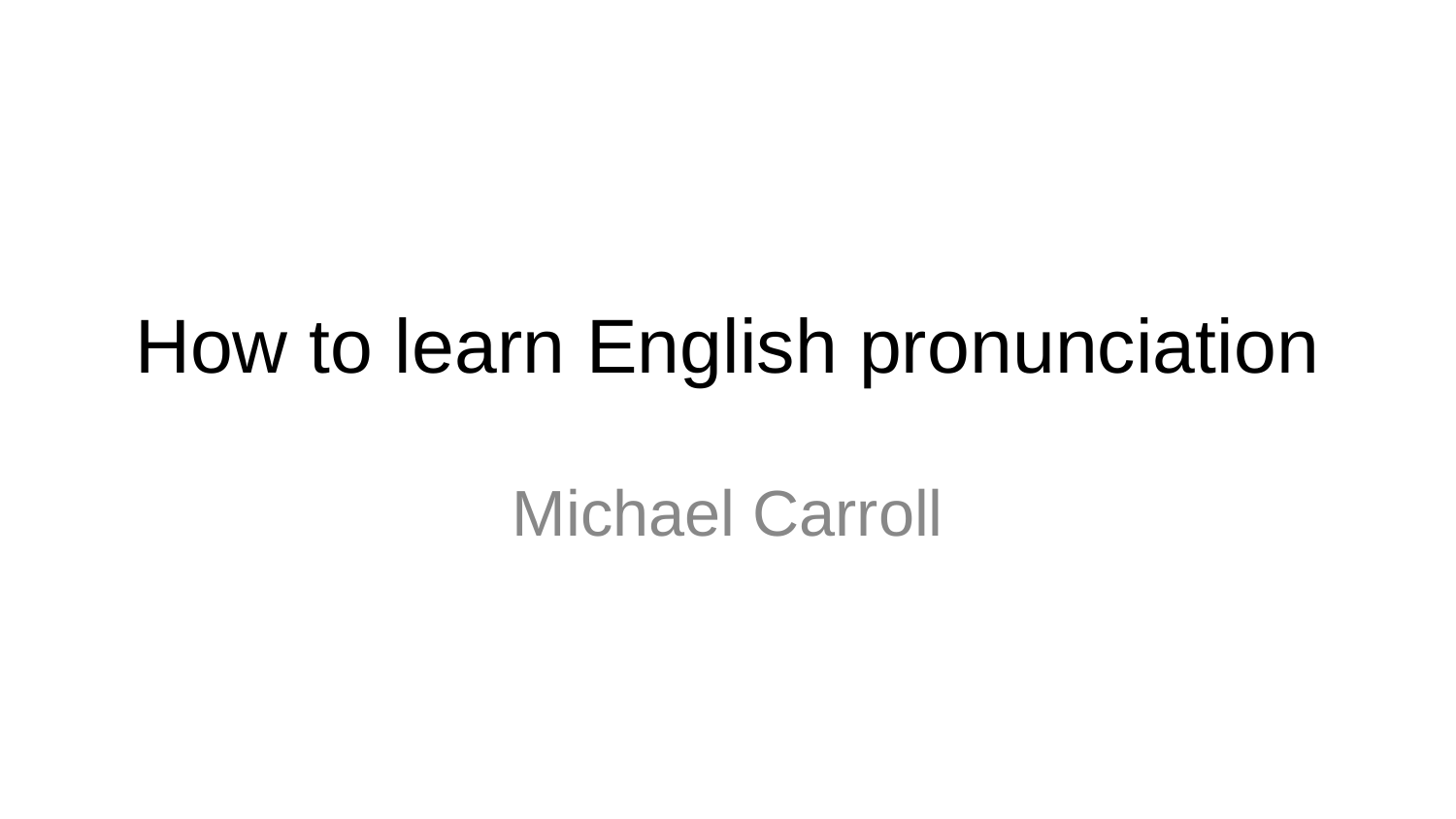

How to learn English pronunciation
Michael Carroll